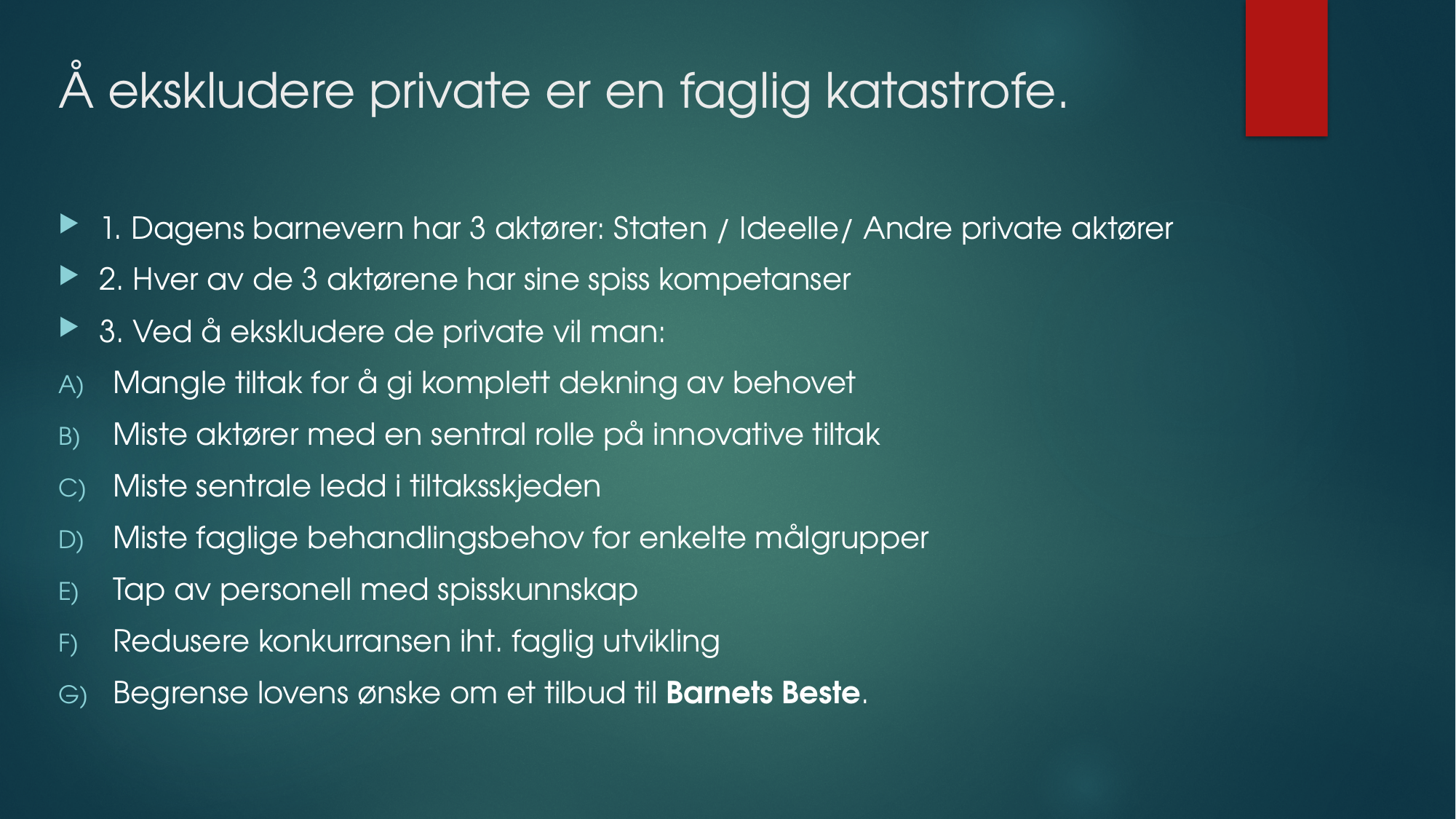

# Å ekskludere private er en faglig katastrofe.

1. Dagens barnevern har 3 aktører: Staten / Ideelle/ Andre private aktører
2. Hver av de 3 aktørene har sine spiss kompetanser
3. Ved å ekskludere de private vil man:
Mangle tiltak for å gi komplett dekning av behovet
Miste aktører med en sentral rolle på innovative tiltak
Miste sentrale ledd i tiltaksskjeden
Miste faglige behandlingsbehov for enkelte målgrupper
Tap av personell med spisskunnskap
Redusere konkurransen iht. faglig utvikling
Begrense lovens ønske om et tilbud til Barnets Beste.